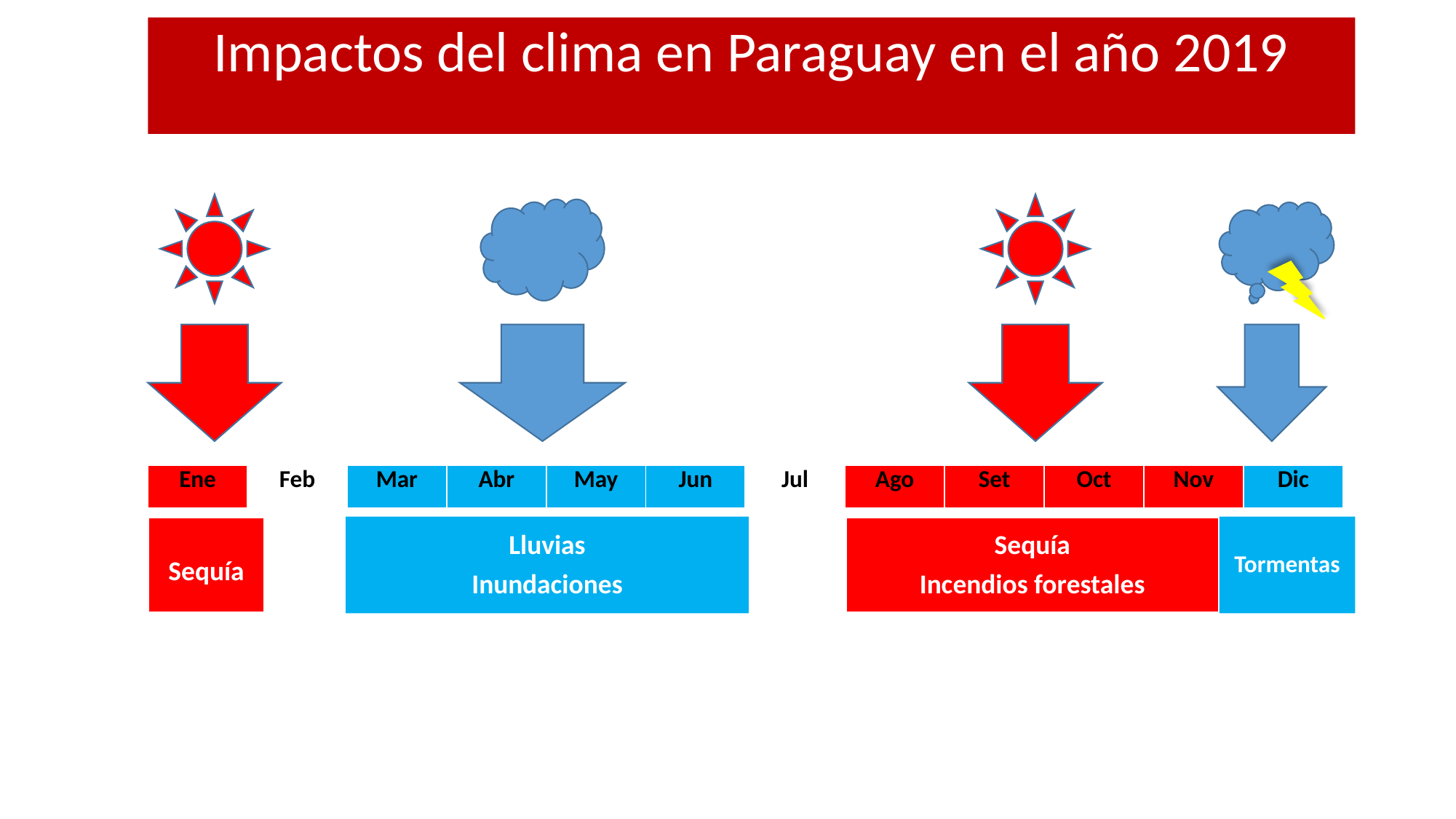

Impactos del clima en Paraguay en el año 2019

Incendios

| Ene | Feb | Mar | Abr | May | Jun | Jul | Ago | Set | Oct | Nov | Dic |
| --- | --- | --- | --- | --- | --- | --- | --- | --- | --- | --- | --- |

Sequía

Lluvias
Inundaciones

Sequía
Incendios forestales

Tormentas